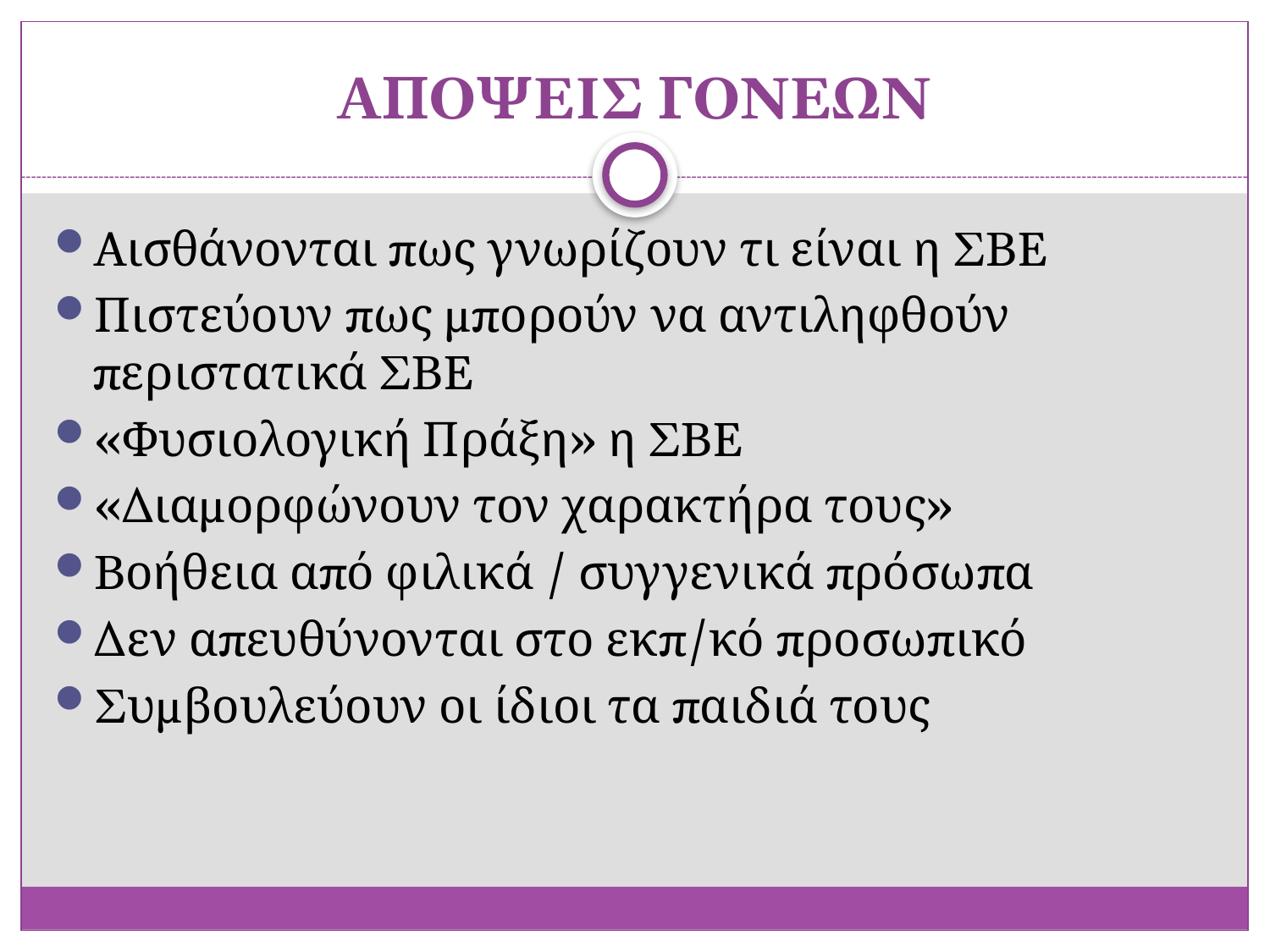

# ΑΠΟΨΕΙΣ ΓΟΝΕΩΝ
Αισθάνονται πως γνωρίζουν τι είναι η ΣΒΕ
Πιστεύουν πως μπορούν να αντιληφθούν περιστατικά ΣΒΕ
«Φυσιολογική Πράξη» η ΣΒΕ
«Διαμορφώνουν τον χαρακτήρα τους»
Βοήθεια από φιλικά / συγγενικά πρόσωπα
Δεν απευθύνονται στο εκπ/κό προσωπικό
Συμβουλεύουν οι ίδιοι τα παιδιά τους